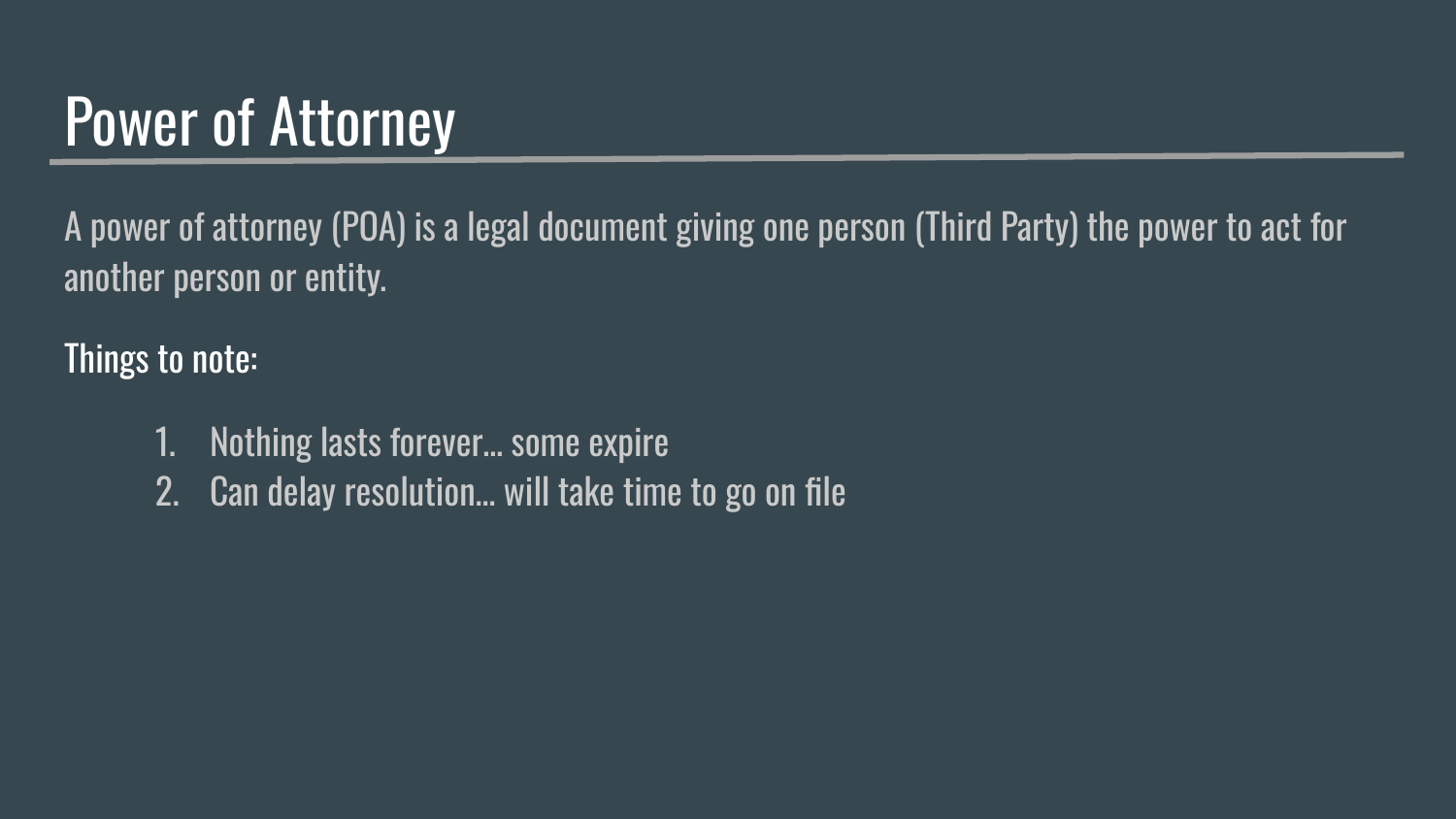

# Power of Attorney
A power of attorney (POA) is a legal document giving one person (Third Party) the power to act for another person or entity.
Things to note:
Nothing lasts forever… some expire
Can delay resolution… will take time to go on file